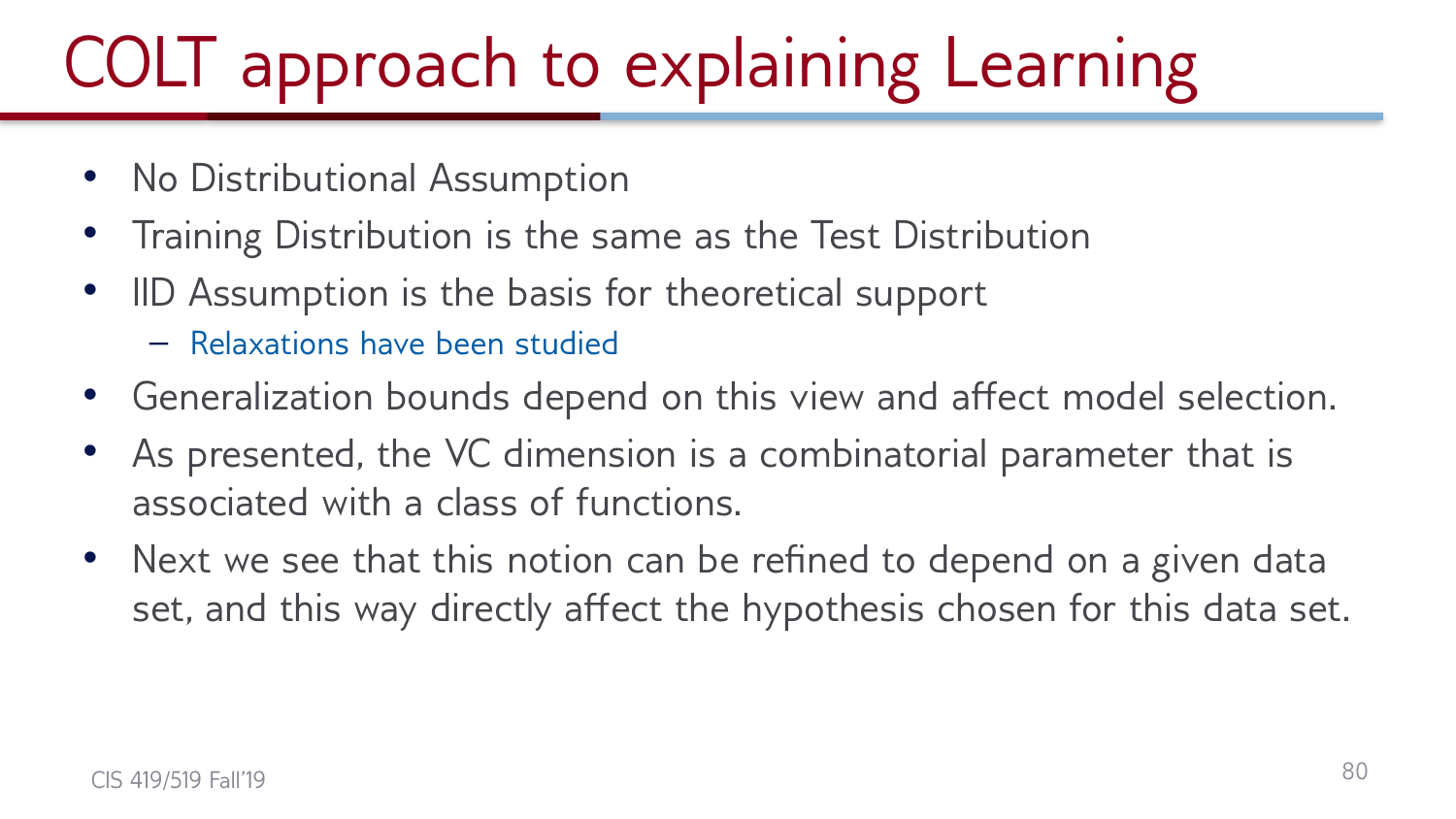

# COLT approach to explaining Learning
No Distributional Assumption
Training Distribution is the same as the Test Distribution
IID Assumption is the basis for theoretical support
Relaxations have been studied
Generalization bounds depend on this view and affect model selection.
As presented, the VC dimension is a combinatorial parameter that is associated with a class of functions.
Next we see that this notion can be refined to depend on a given data set, and this way directly affect the hypothesis chosen for this data set.
80